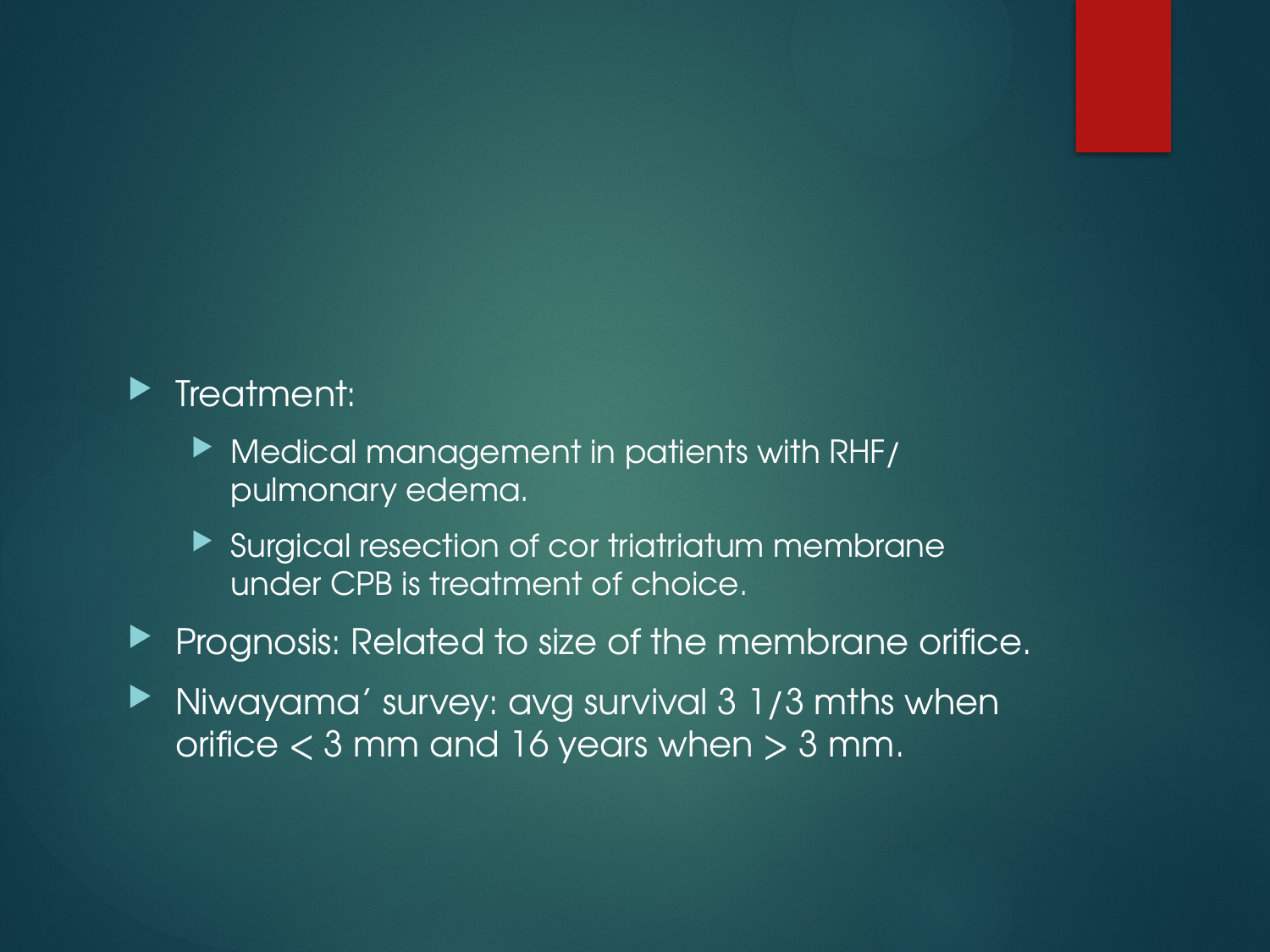

#

Treatment:
Medical management in patients with RHF/ pulmonary edema.
Surgical resection of cor triatriatum membrane under CPB is treatment of choice.
Prognosis: Related to size of the membrane orifice.
Niwayama’ survey: avg survival 3 1/3 mths when orifice < 3 mm and 16 years when > 3 mm.